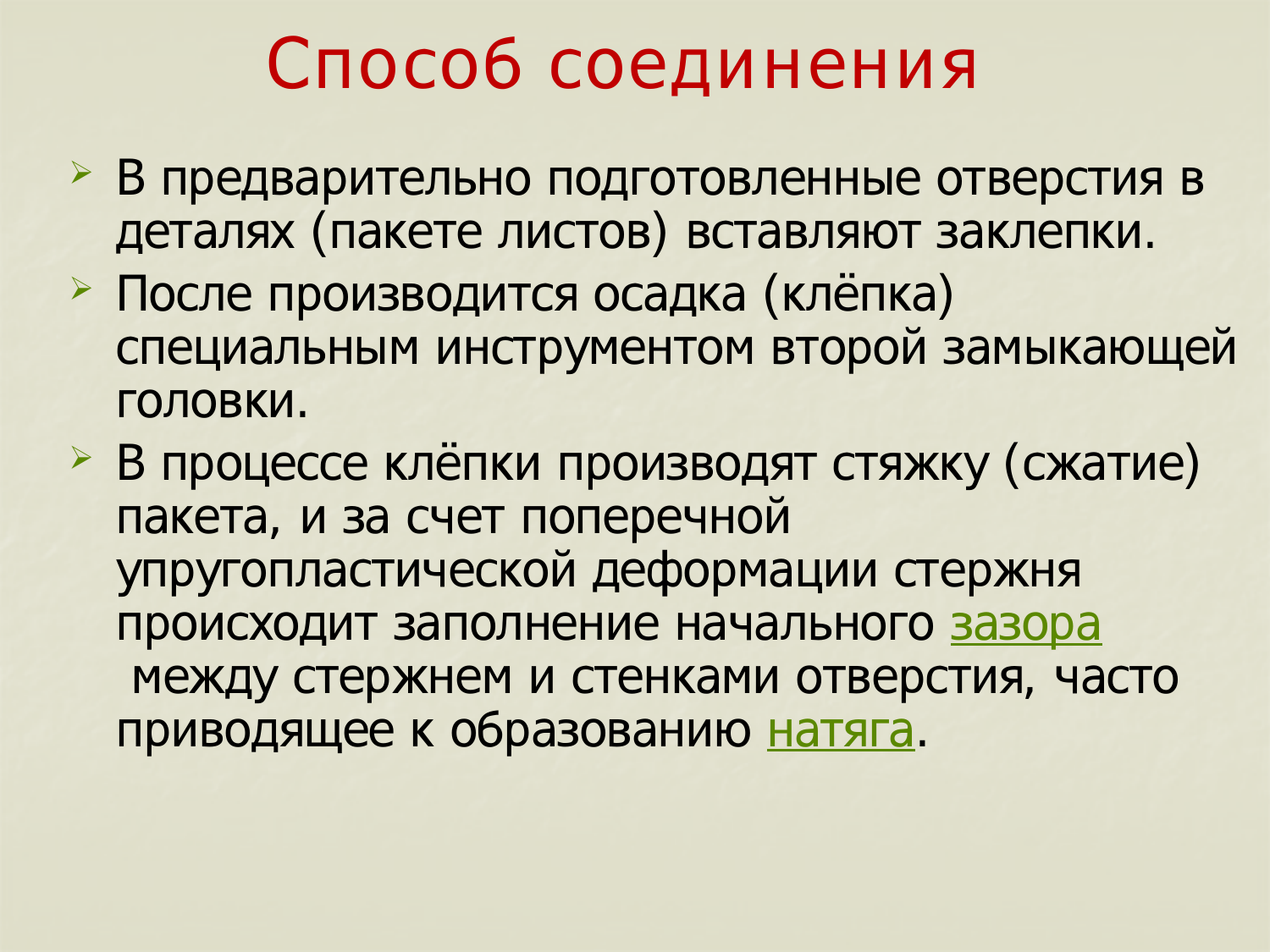

# Способ соединения
В предварительно подготовленные отверстия в деталях (пакете листов) вставляют заклепки.
После производится осадка (клёпка) специальным инструментом второй замыкающей головки.
В процессе клёпки производят стяжку (сжатие) пакета, и за счет поперечной упругопластической деформации стержня происходит заполнение начального зазора между стержнем и стенками отверстия, часто приводящее к образованию натяга.